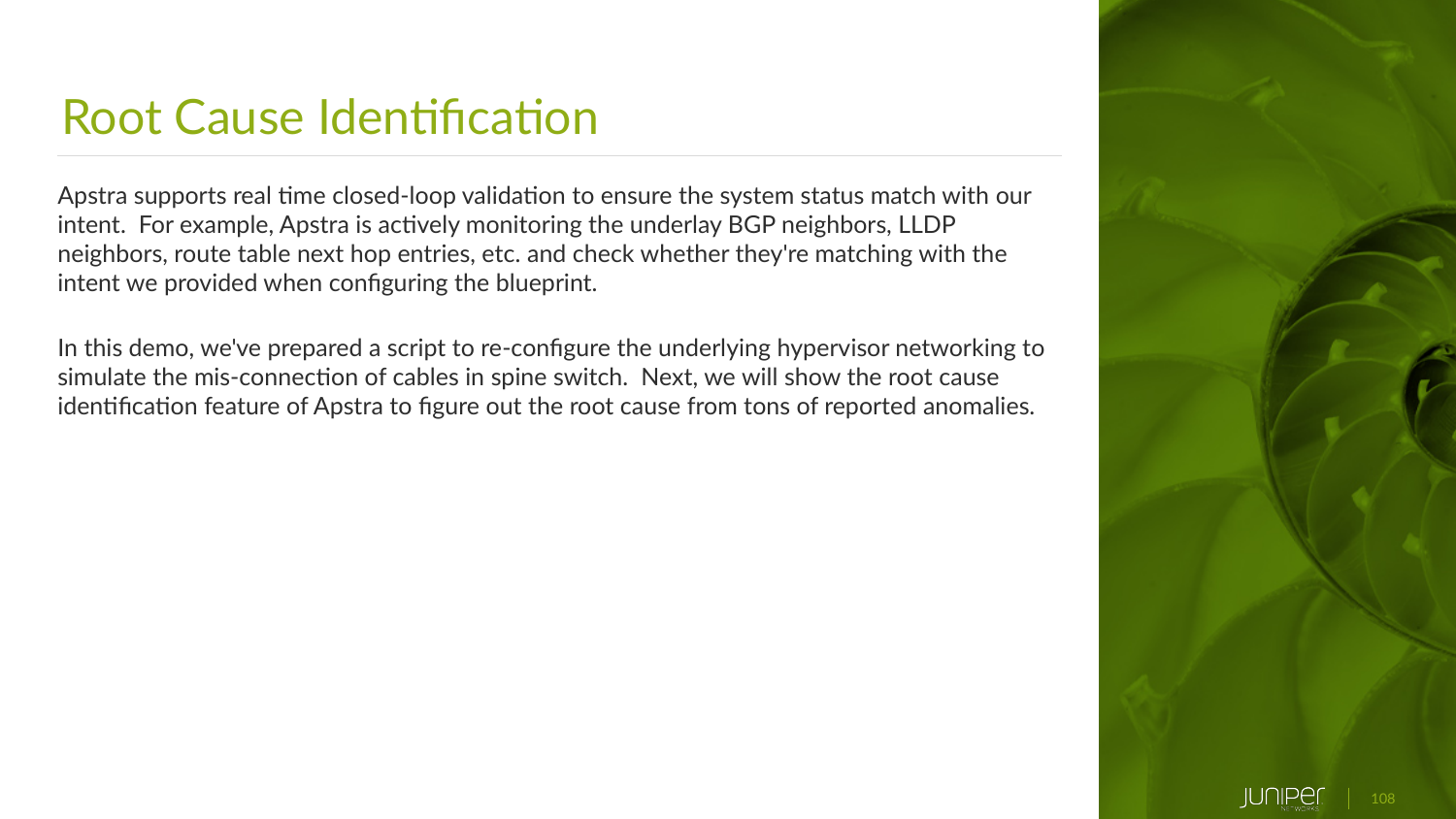

Root Cause Identification
Apstra supports real time closed-loop validation to ensure the system status match with our intent.  For example, Apstra is actively monitoring the underlay BGP neighbors, LLDP neighbors, route table next hop entries, etc. and check whether they're matching with the intent we provided when configuring the blueprint.
In this demo, we've prepared a script to re-configure the underlying hypervisor networking to simulate the mis-connection of cables in spine switch.  Next, we will show the root cause identification feature of Apstra to figure out the root cause from tons of reported anomalies.
108